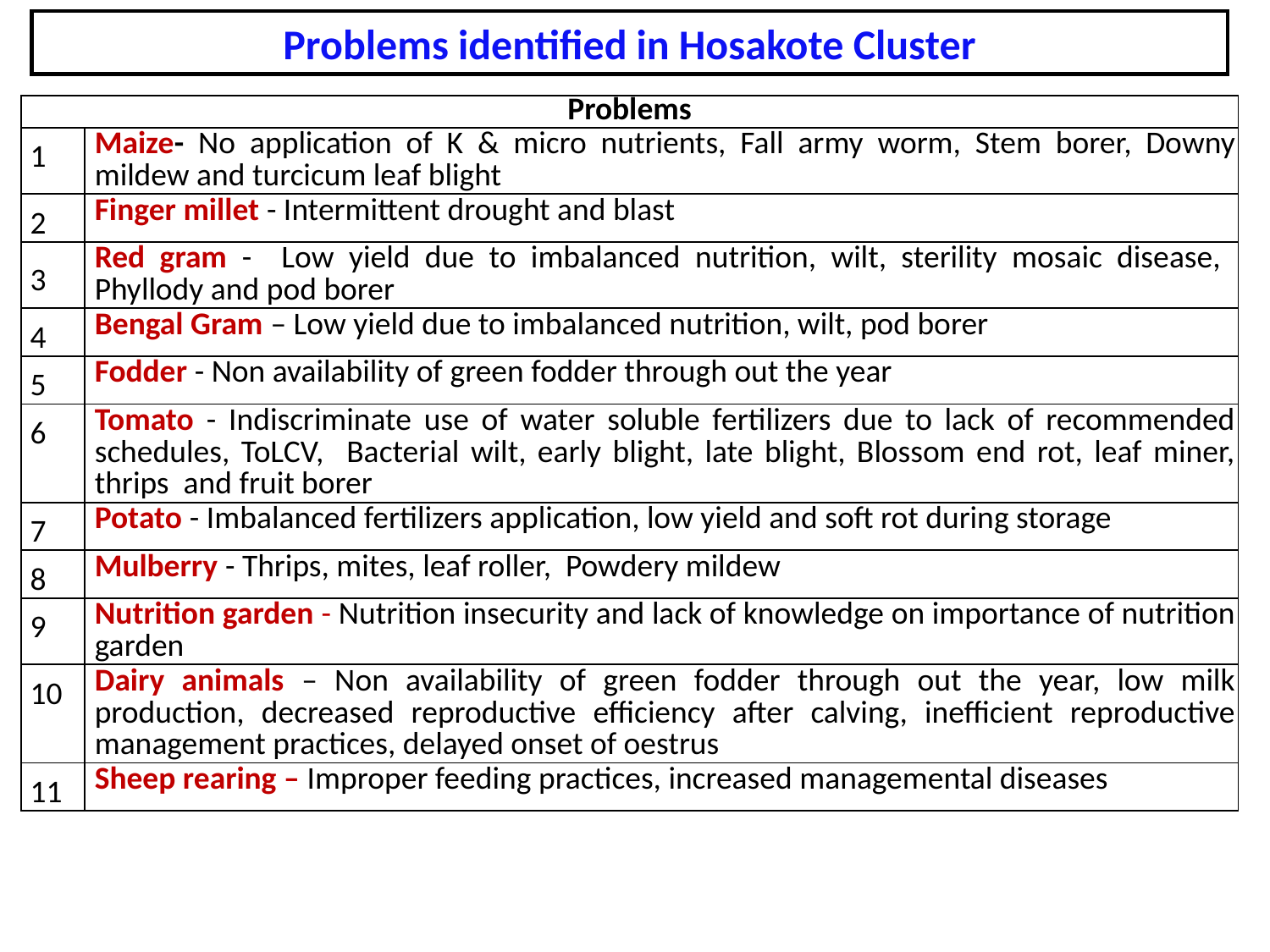

Problems identified in Hosakote Cluster
| Problems |  |
| --- | --- |
| 1 | Maize- No application of K & micro nutrients, Fall army worm, Stem borer, Downy mildew and turcicum leaf blight |
| 2 | Finger millet - Intermittent drought and blast |
| 3 | Red gram - Low yield due to imbalanced nutrition, wilt, sterility mosaic disease, Phyllody and pod borer |
| 4 | Bengal Gram – Low yield due to imbalanced nutrition, wilt, pod borer |
| 5 | Fodder - Non availability of green fodder through out the year |
| 6 | Tomato - Indiscriminate use of water soluble fertilizers due to lack of recommended schedules, ToLCV, Bacterial wilt, early blight, late blight, Blossom end rot, leaf miner, thrips and fruit borer |
| 7 | Potato - Imbalanced fertilizers application, low yield and soft rot during storage |
| 8 | Mulberry - Thrips, mites, leaf roller, Powdery mildew |
| 9 | Nutrition garden - Nutrition insecurity and lack of knowledge on importance of nutrition garden |
| 10 | Dairy animals – Non availability of green fodder through out the year, low milk production, decreased reproductive efficiency after calving, inefficient reproductive management practices, delayed onset of oestrus |
| 11 | Sheep rearing – Improper feeding practices, increased managemental diseases |